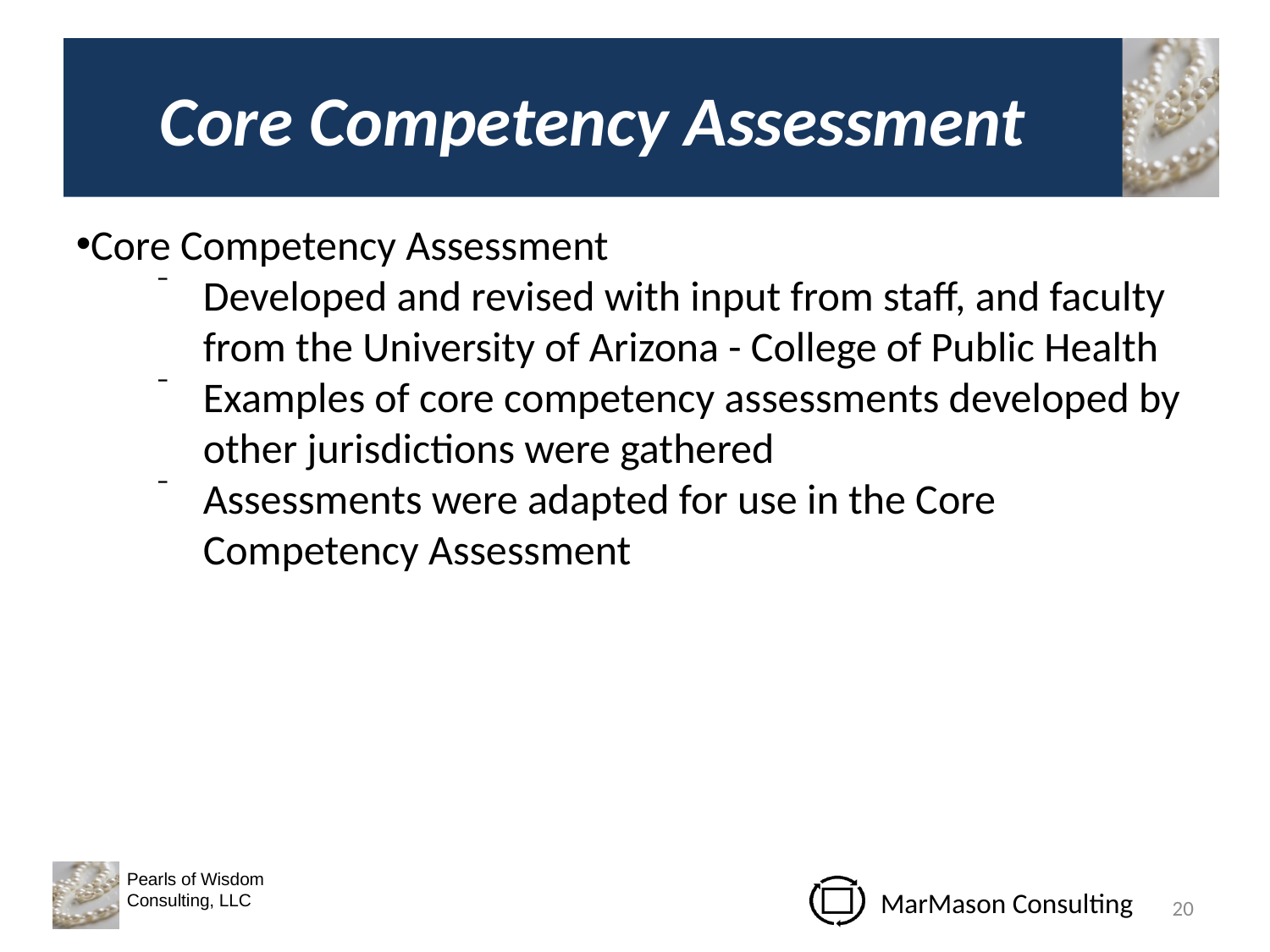

# Core Competency Assessment
Core Competency Assessment
Developed and revised with input from staff, and faculty from the University of Arizona - College of Public Health
Examples of core competency assessments developed by other jurisdictions were gathered
Assessments were adapted for use in the Core Competency Assessment
20